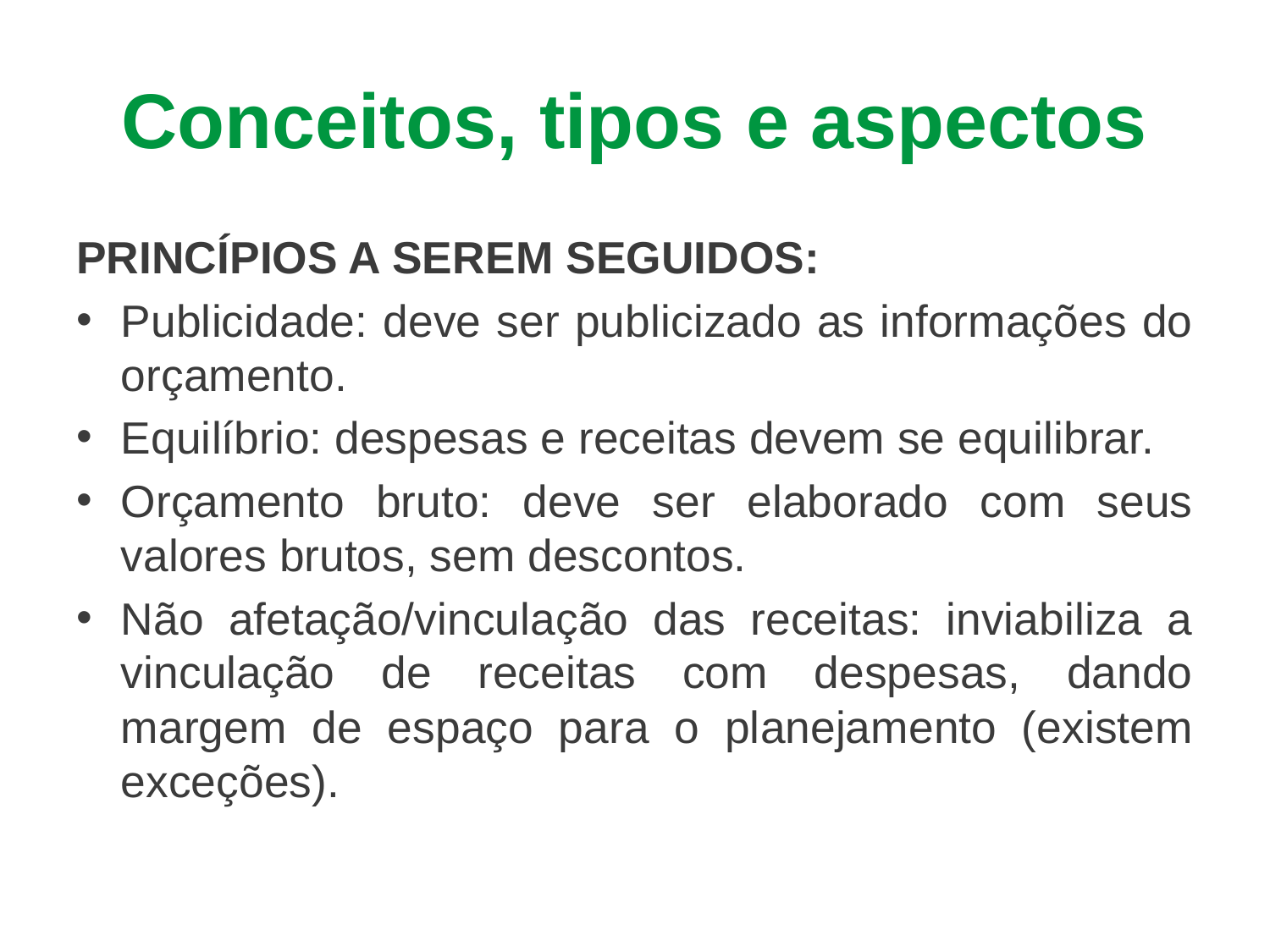

# Conceitos, tipos e aspectos
PRINCÍPIOS A SEREM SEGUIDOS:
Publicidade: deve ser publicizado as informações do orçamento.
Equilíbrio: despesas e receitas devem se equilibrar.
Orçamento bruto: deve ser elaborado com seus valores brutos, sem descontos.
Não afetação/vinculação das receitas: inviabiliza a vinculação de receitas com despesas, dando margem de espaço para o planejamento (existem exceções).